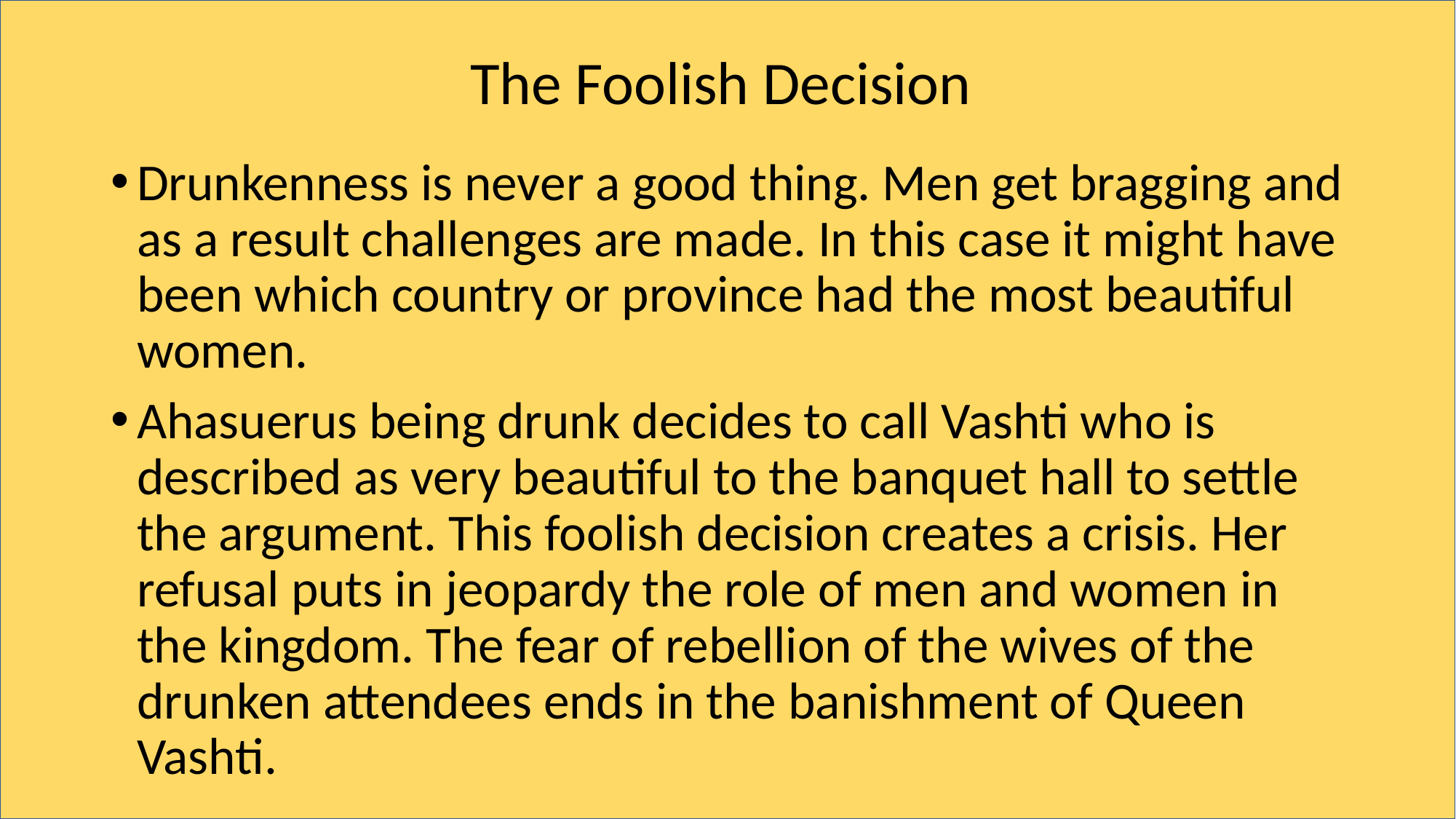

# The Foolish Decision
Drunkenness is never a good thing. Men get bragging and as a result challenges are made. In this case it might have been which country or province had the most beautiful women.
Ahasuerus being drunk decides to call Vashti who is described as very beautiful to the banquet hall to settle the argument. This foolish decision creates a crisis. Her refusal puts in jeopardy the role of men and women in the kingdom. The fear of rebellion of the wives of the drunken attendees ends in the banishment of Queen Vashti.